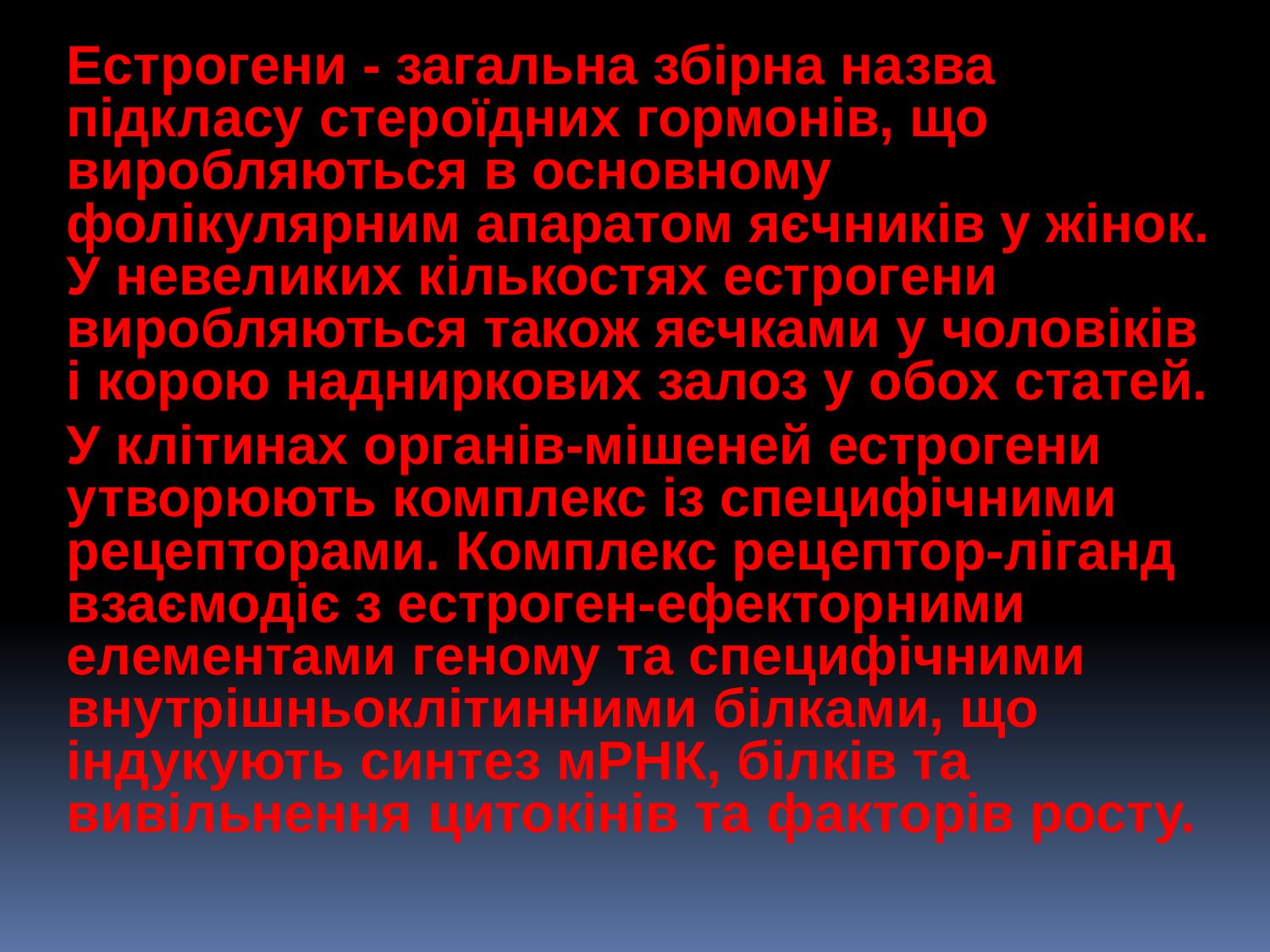

Естрогени - загальна збірна назва підкласу стероїдних гормонів, що виробляються в основному фолікулярним апаратом яєчників у жінок. У невеликих кількостях естрогени виробляються також яєчками у чоловіків і корою надниркових залоз у обох статей.
У клітинах органів-мішеней естрогени утворюють комплекс із специфічними рецепторами. Комплекс рецептор-ліганд взаємодіє з естроген-ефекторними елементами геному та специфічними внутрішньоклітинними білками, що індукують синтез мРНК, білків та вивільнення цитокінів та факторів росту.